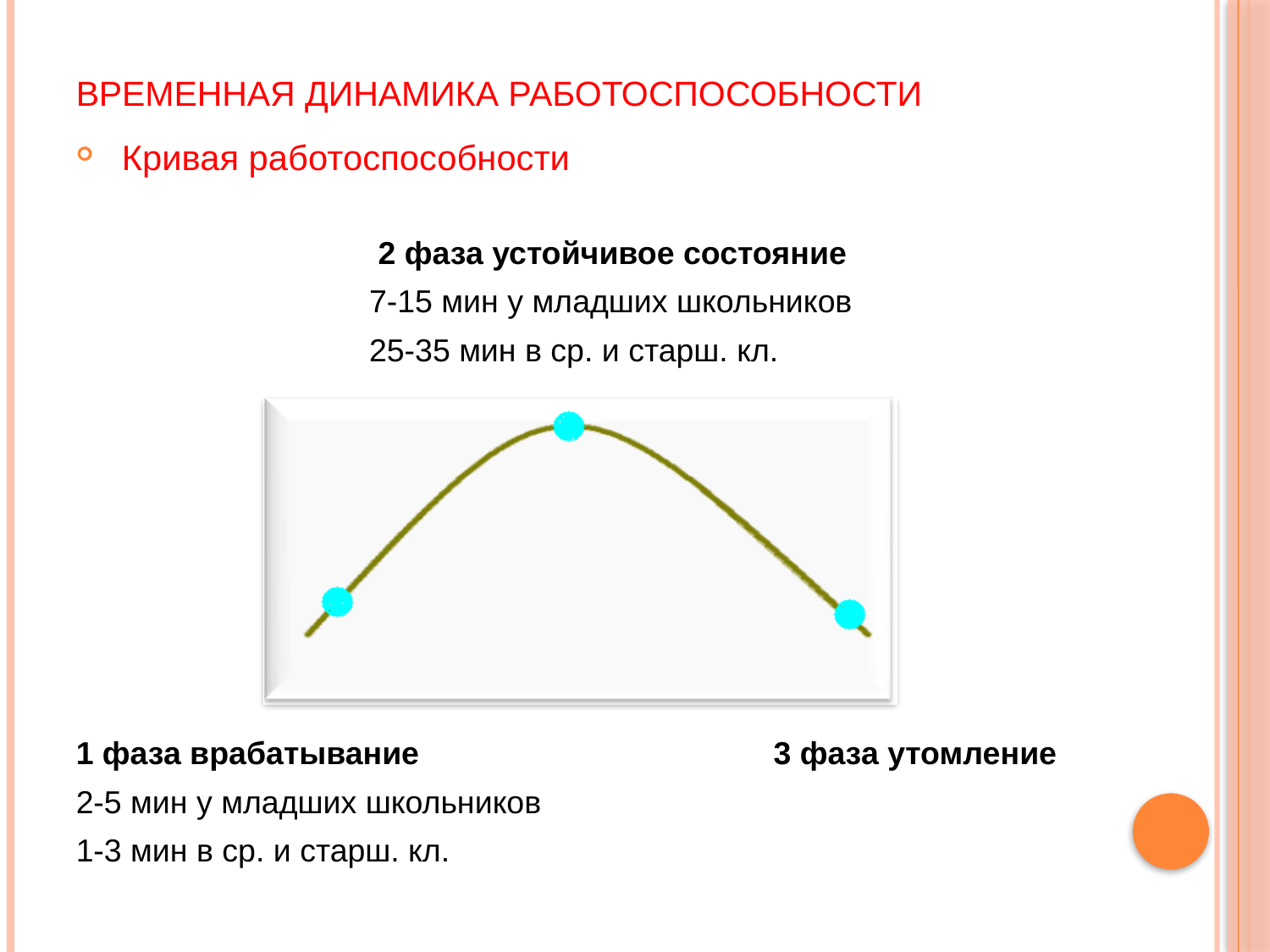

# Временная динамика работоспособности
 Кривая работоспособности

                                  2 фаза устойчивое состояние
                                 7-15 мин у младших школьников
                                 25-35 мин в ср. и старш. кл.

1 фаза врабатывание                                        3 фаза утомление
2-5 мин у младших школьников
1-3 мин в ср. и старш. кл.

### Chart

| Category |
|---|